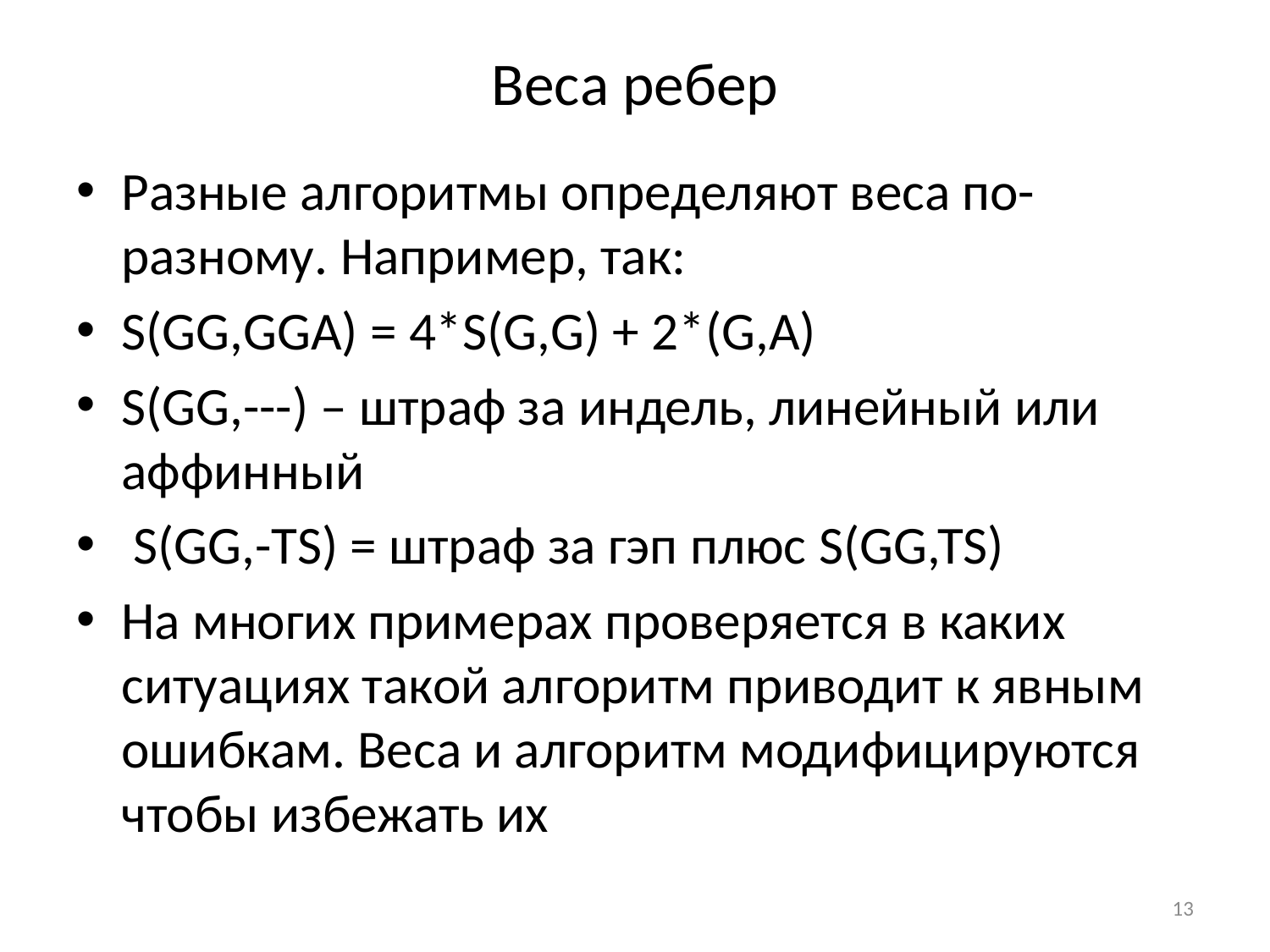

# Веса ребер
Разные алгоритмы определяют веса по-разному. Например, так:
S(GG,GGA) = 4*S(G,G) + 2*(G,A)
S(GG,---) – штраф за индель, линейный или аффинный
 S(GG,-TS) = штраф за гэп плюс S(GG,TS)
На многих примерах проверяется в каких ситуациях такой алгоритм приводит к явным ошибкам. Веса и алгоритм модифицируются чтобы избежать их

13